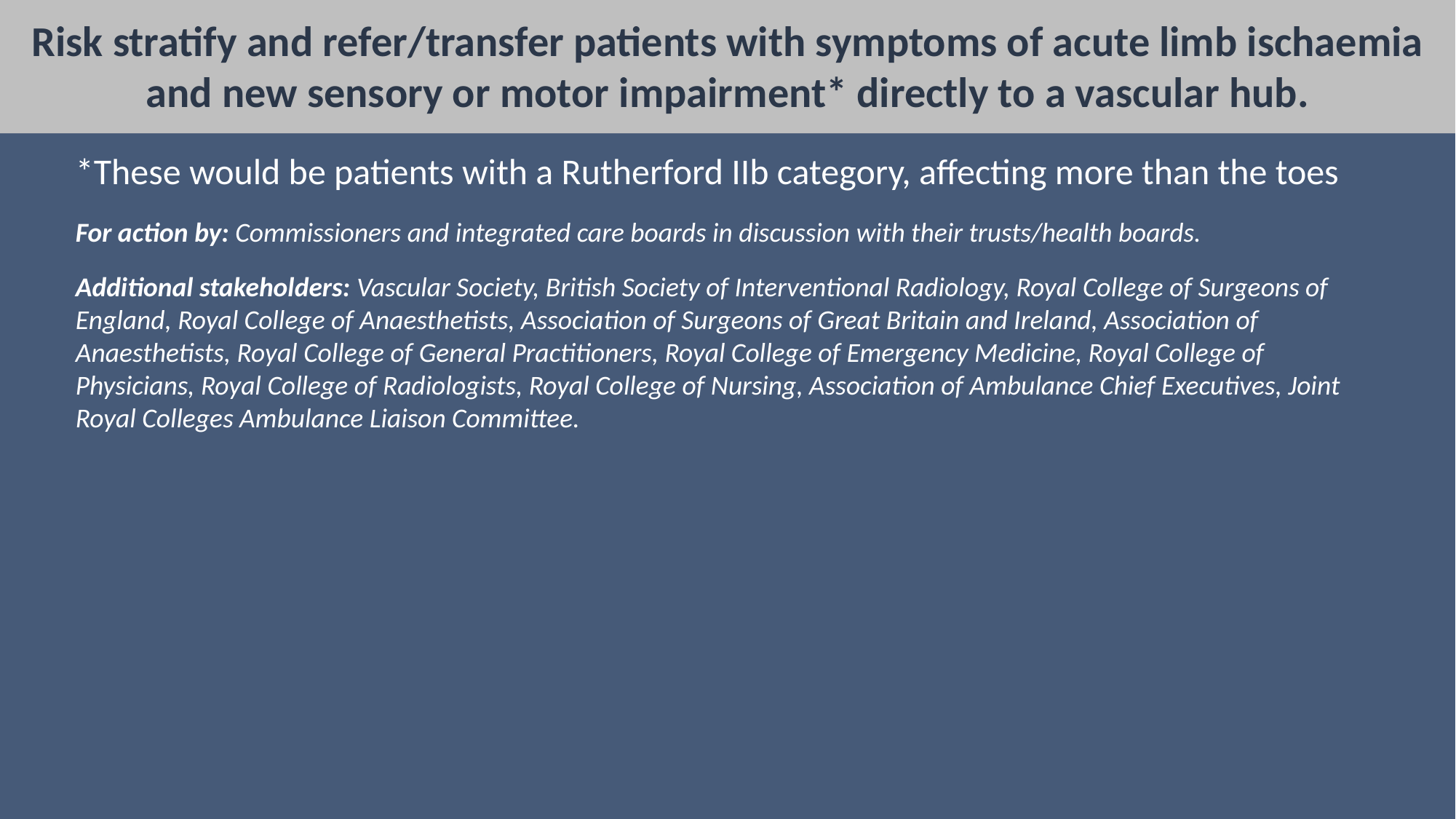

# Risk stratify and refer/transfer patients with symptoms of acute limb ischaemia and new sensory or motor impairment* directly to a vascular hub.
*These would be patients with a Rutherford IIb category, affecting more than the toes

For action by: Commissioners and integrated care boards in discussion with their trusts/health boards.

Additional stakeholders: Vascular Society, British Society of Interventional Radiology, Royal College of Surgeons of England, Royal College of Anaesthetists, Association of Surgeons of Great Britain and Ireland, Association of Anaesthetists, Royal College of General Practitioners, Royal College of Emergency Medicine, Royal College of Physicians, Royal College of Radiologists, Royal College of Nursing, Association of Ambulance Chief Executives, Joint Royal Colleges Ambulance Liaison Committee.